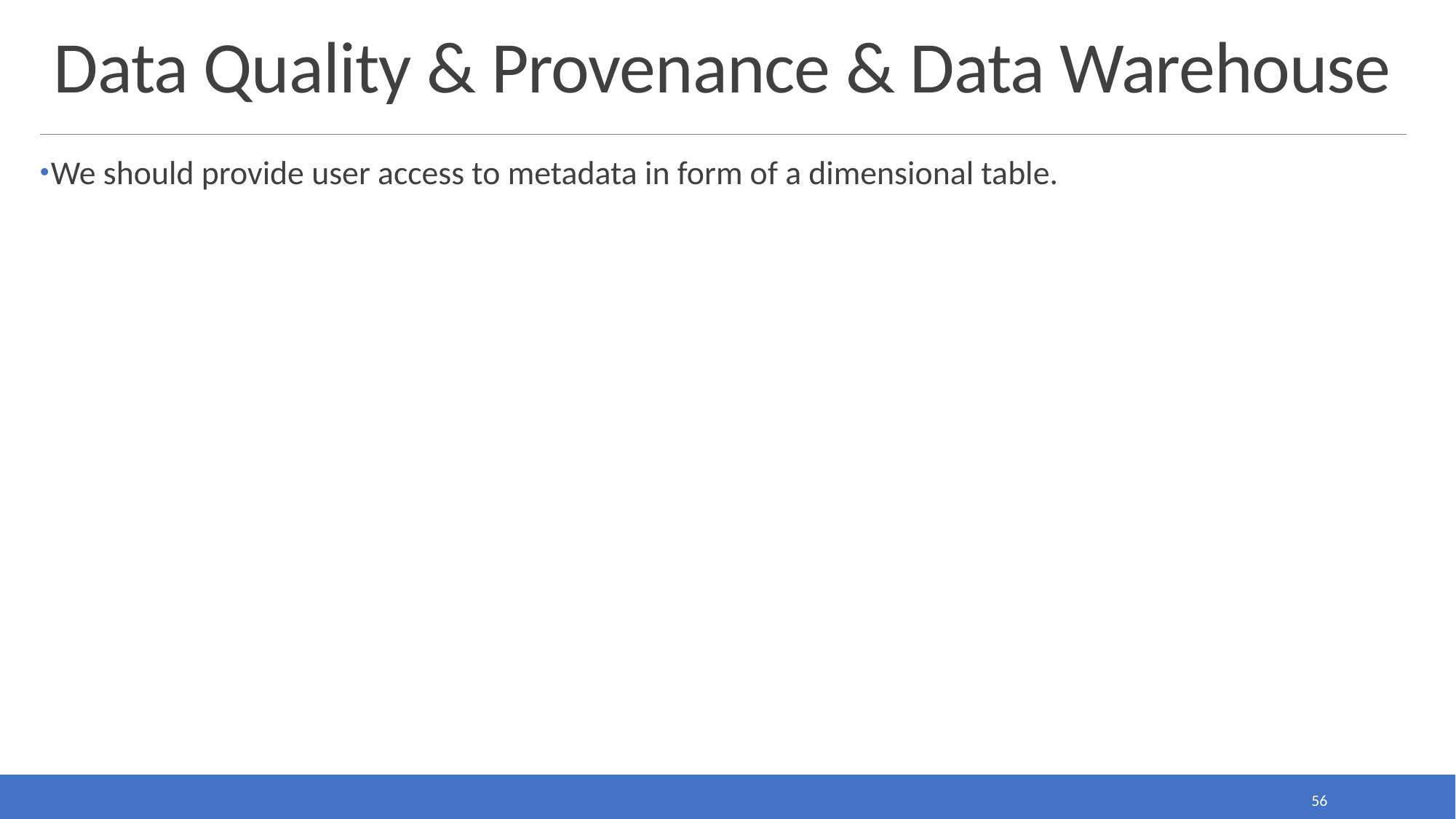

# Data Quality & Provenance & Data Warehouse
We should provide user access to metadata in form of a dimensional table.
56